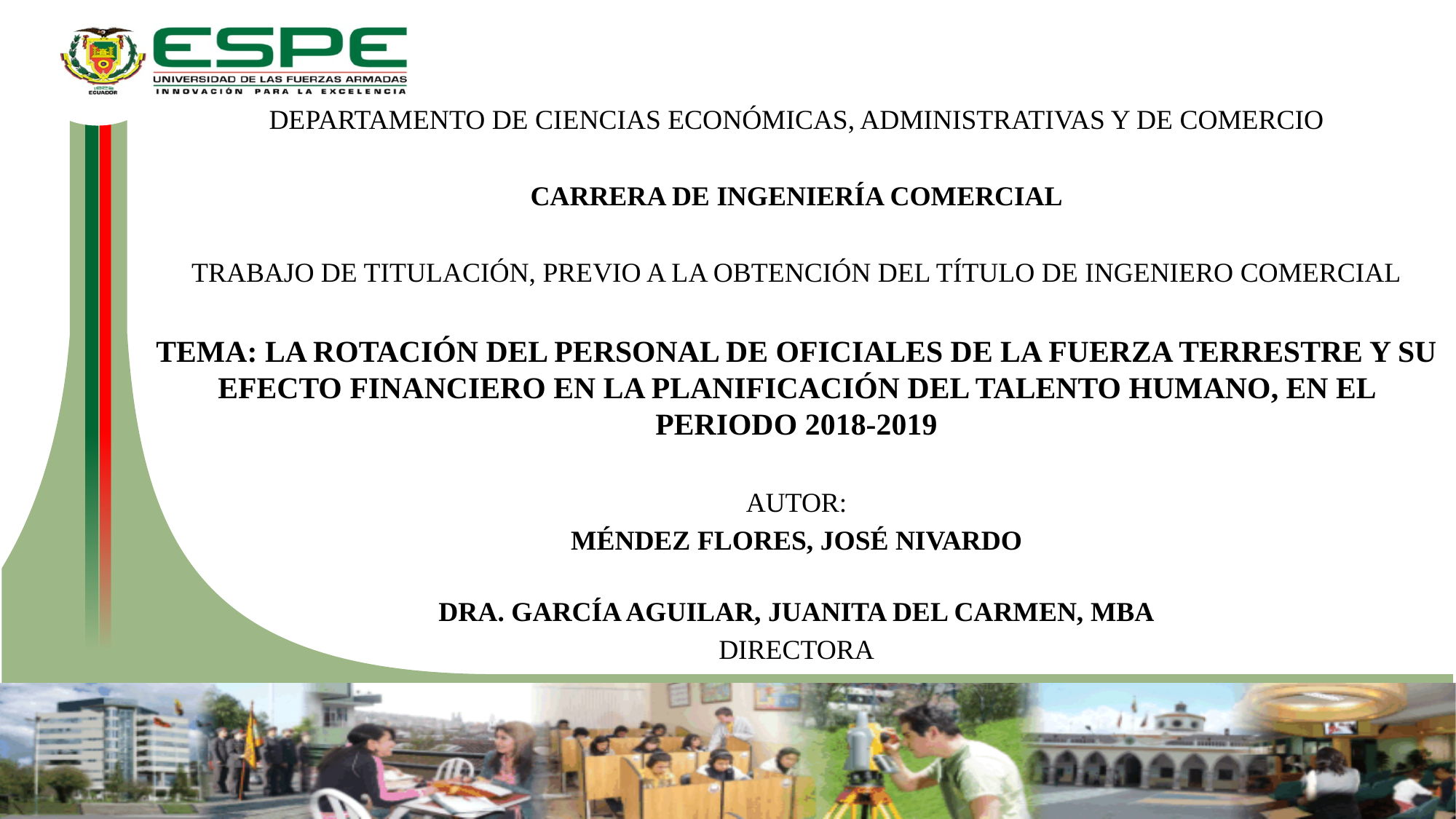

DEPARTAMENTO DE CIENCIAS ECONÓMICAS, ADMINISTRATIVAS Y DE COMERCIO

CARRERA DE INGENIERÍA COMERCIAL

TRABAJO DE TITULACIÓN, PREVIO A LA OBTENCIÓN DEL TÍTULO DE INGENIERO COMERCIAL

TEMA: LA ROTACIÓN DEL PERSONAL DE OFICIALES DE LA FUERZA TERRESTRE Y SU EFECTO FINANCIERO EN LA PLANIFICACIÓN DEL TALENTO HUMANO, EN EL PERIODO 2018-2019

AUTOR:
MÉNDEZ FLORES, JOSÉ NIVARDO
DRA. GARCÍA AGUILAR, JUANITA DEL CARMEN, MBA
DIRECTORA